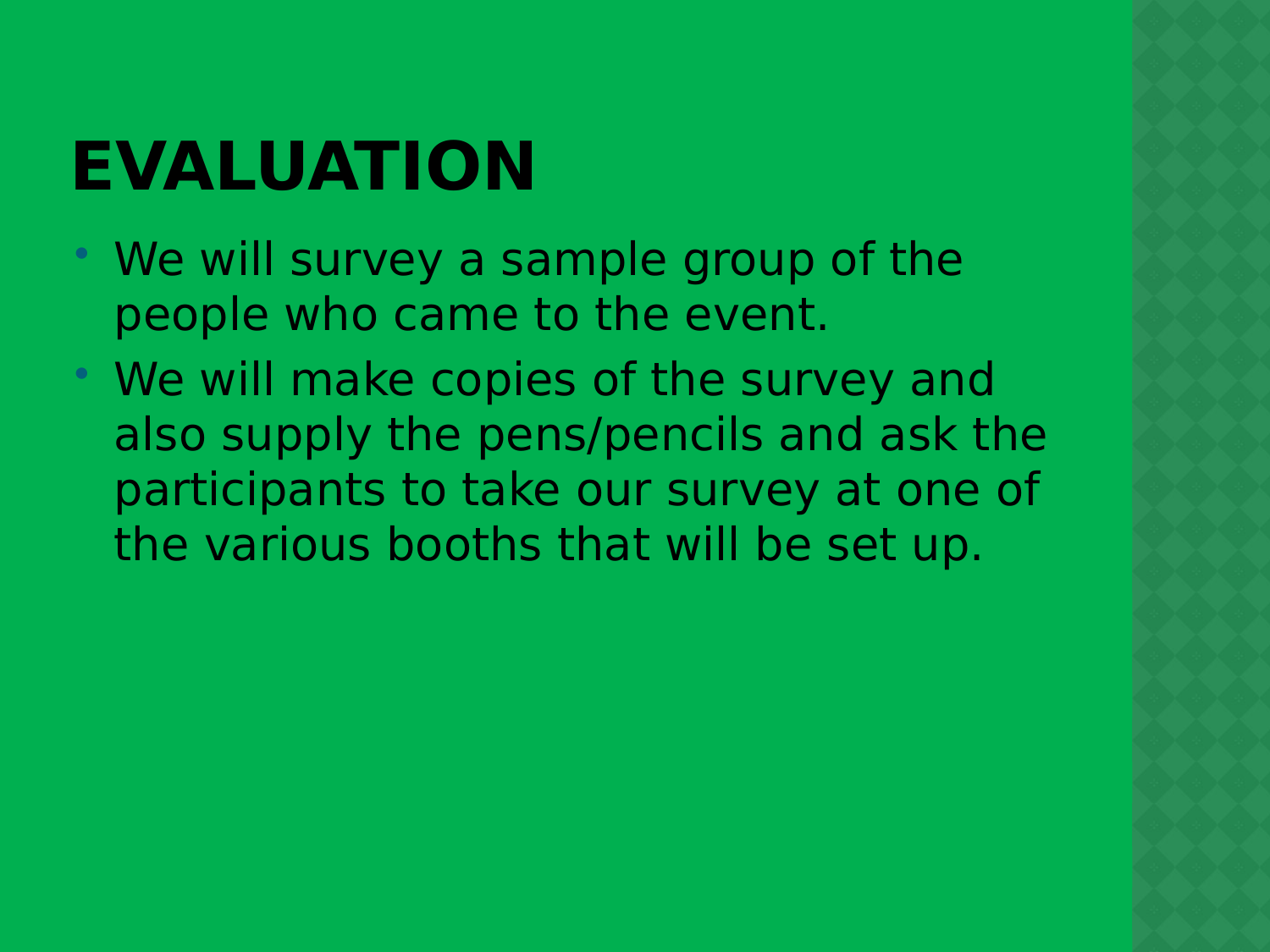

# Evaluation
We will survey a sample group of the people who came to the event.
We will make copies of the survey and also supply the pens/pencils and ask the participants to take our survey at one of the various booths that will be set up.